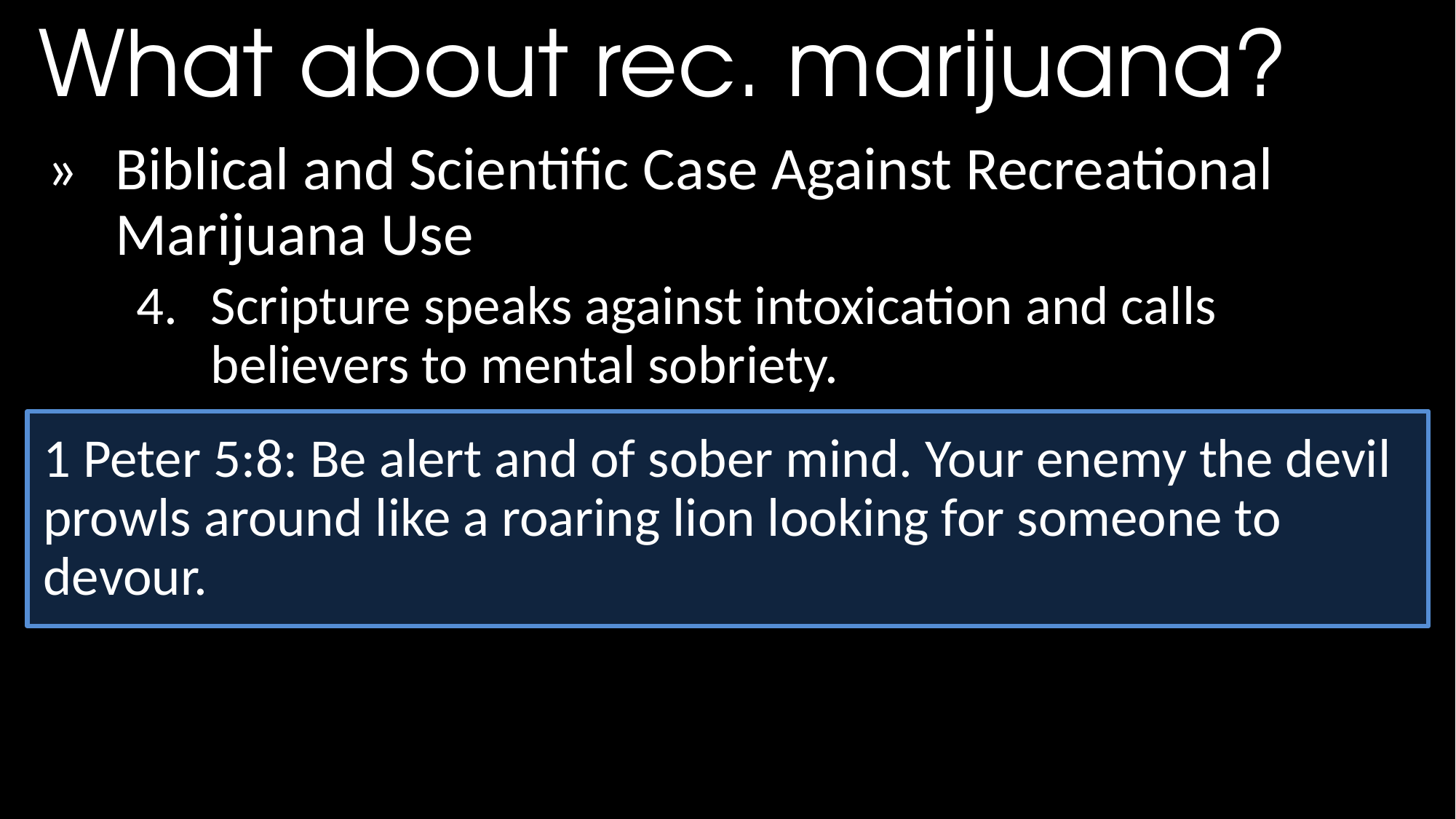

What about rec. marijuana?
»	Biblical and Scientific Case Against Recreational Marijuana Use
4.	Scripture speaks against intoxication and calls believers to mental sobriety.

1 Peter 5:8: Be alert and of sober mind. Your enemy the devil prowls around like a roaring lion looking for someone to devour.